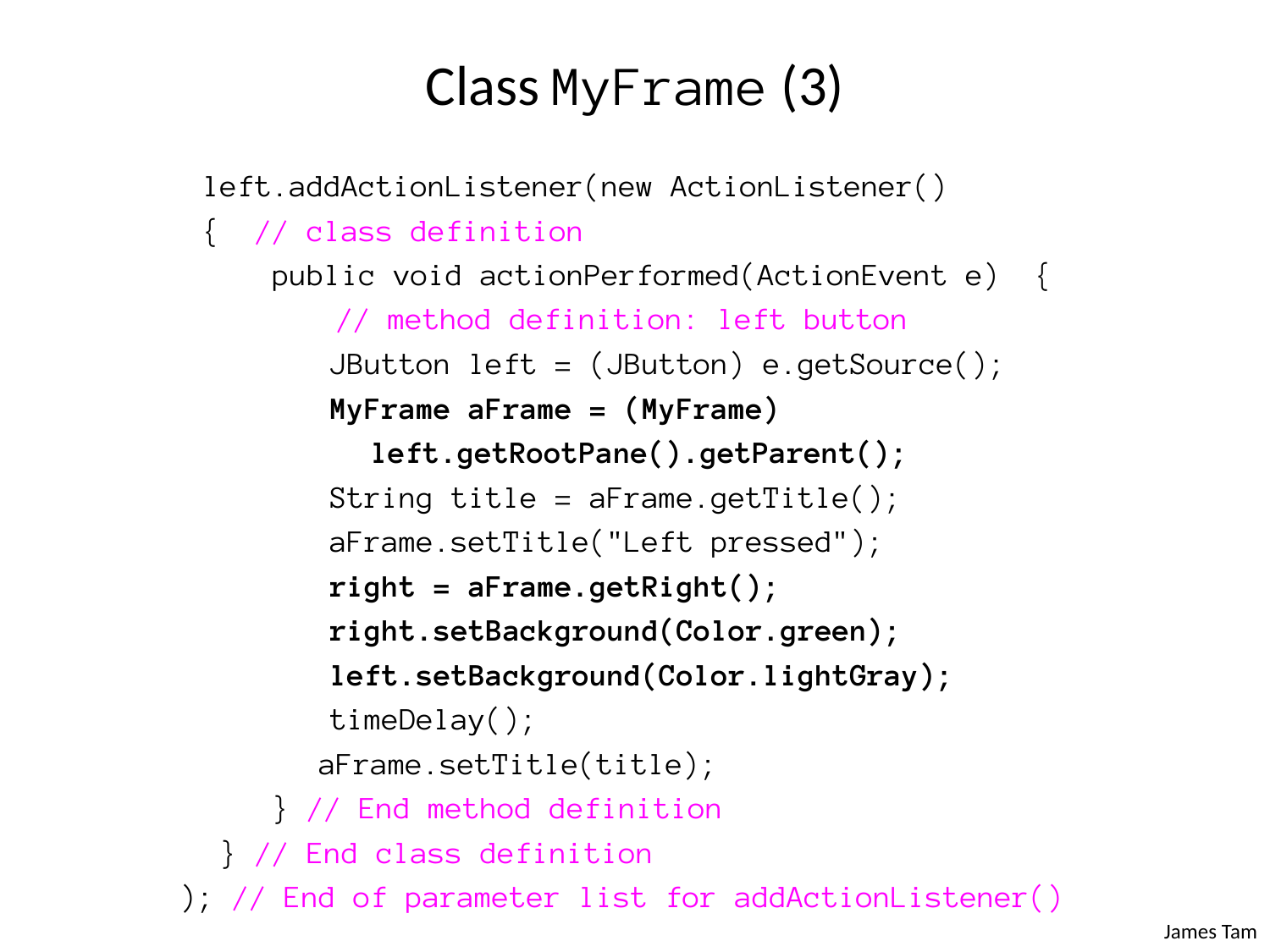

# Class MyFrame (3)
	left.addActionListener(new ActionListener()
	{  // class definition
	    public void actionPerformed(ActionEvent e)  {
               // method definition: left button
		JButton left = (JButton) e.getSource();
		MyFrame aFrame = (MyFrame)
                 left.getRootPane().getParent();
		String title = aFrame.getTitle();
		aFrame.setTitle("Left pressed");
		right = aFrame.getRight();
		right.setBackground(Color.green);
		left.setBackground(Color.lightGray);
		timeDelay();
              aFrame.setTitle(title);
	    } // End method definition
	 } // End class definition
      ); // End of parameter list for addActionListener()